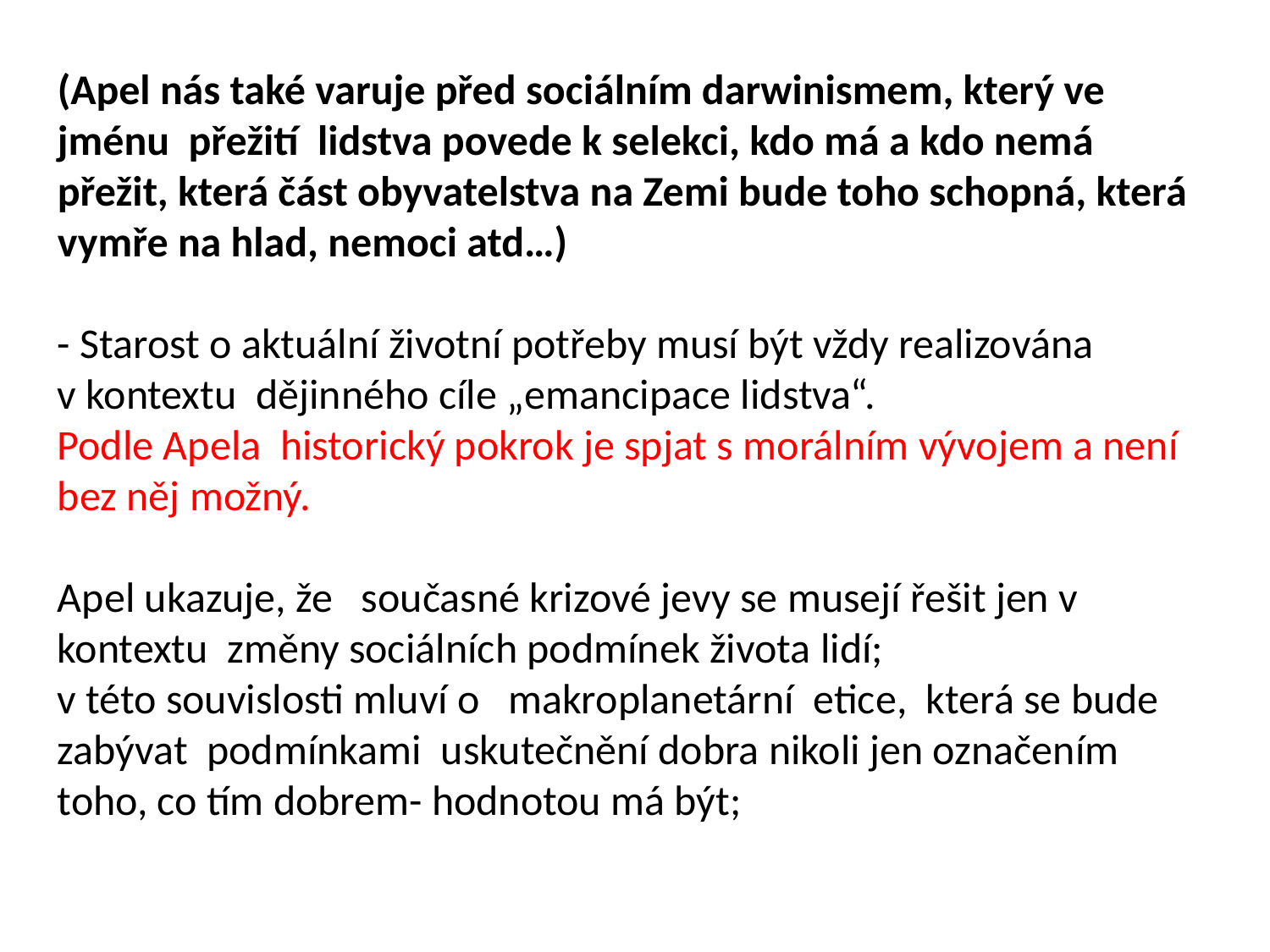

(Apel nás také varuje před sociálním darwinismem, který ve jménu  přežití  lidstva povede k selekci, kdo má a kdo nemá přežit, která část obyvatelstva na Zemi bude toho schopná, která vymře na hlad, nemoci atd…)

- Starost o aktuální životní potřeby musí být vždy realizována v kontextu  dějinného cíle „emancipace lidstva“.
Podle Apela  historický pokrok je spjat s morálním vývojem a není bez něj možný.

Apel ukazuje, že   současné krizové jevy se musejí řešit jen v kontextu  změny sociálních podmínek života lidí;
v této souvislosti mluví o   makroplanetární  etice,  která se bude zabývat  podmínkami  uskutečnění dobra nikoli jen označením toho, co tím dobrem- hodnotou má být;